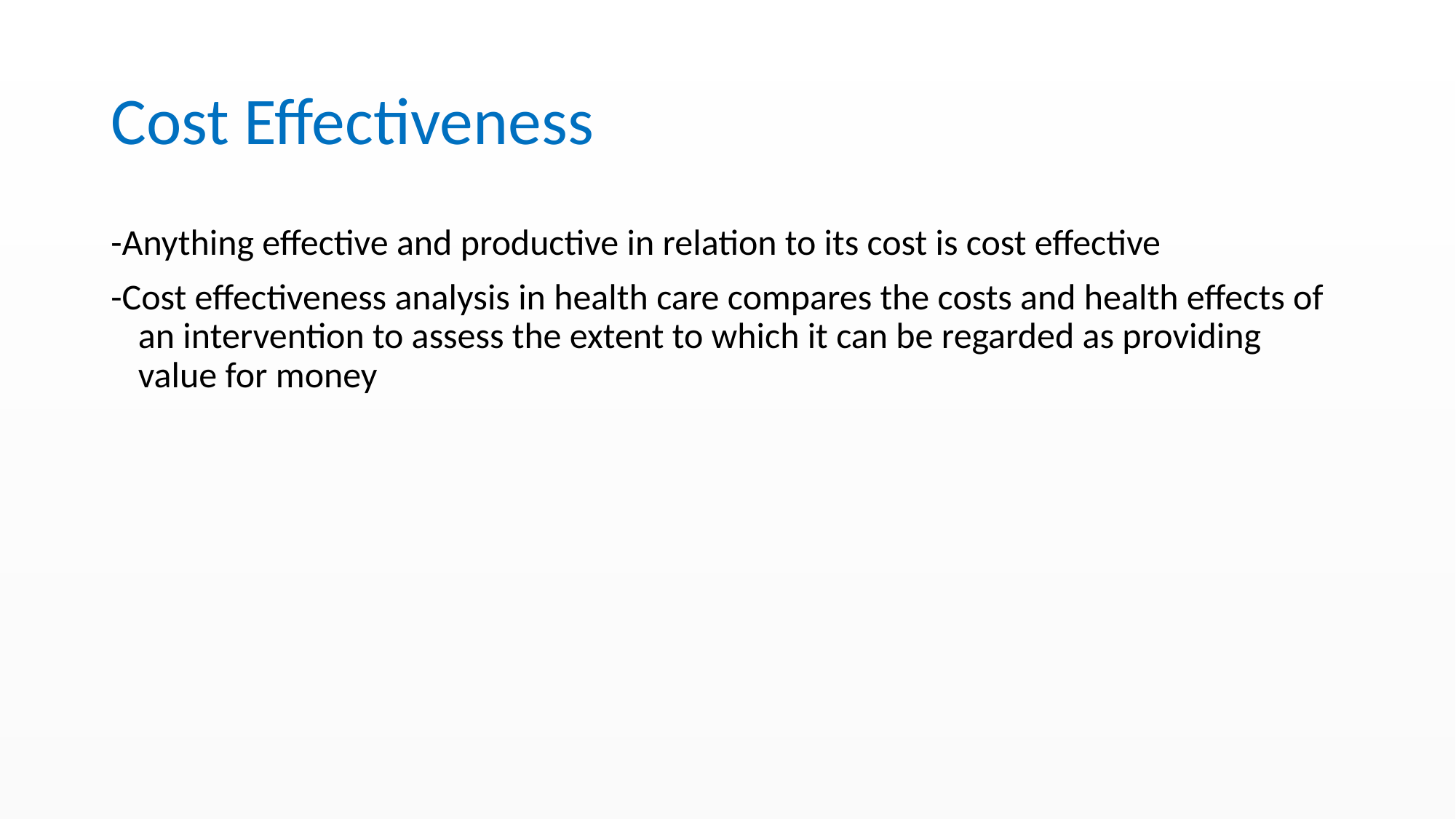

# Cost Effectiveness
-Anything effective and productive in relation to its cost is cost effective
-Cost effectiveness analysis in health care compares the costs and health effects of an intervention to assess the extent to which it can be regarded as providing value for money